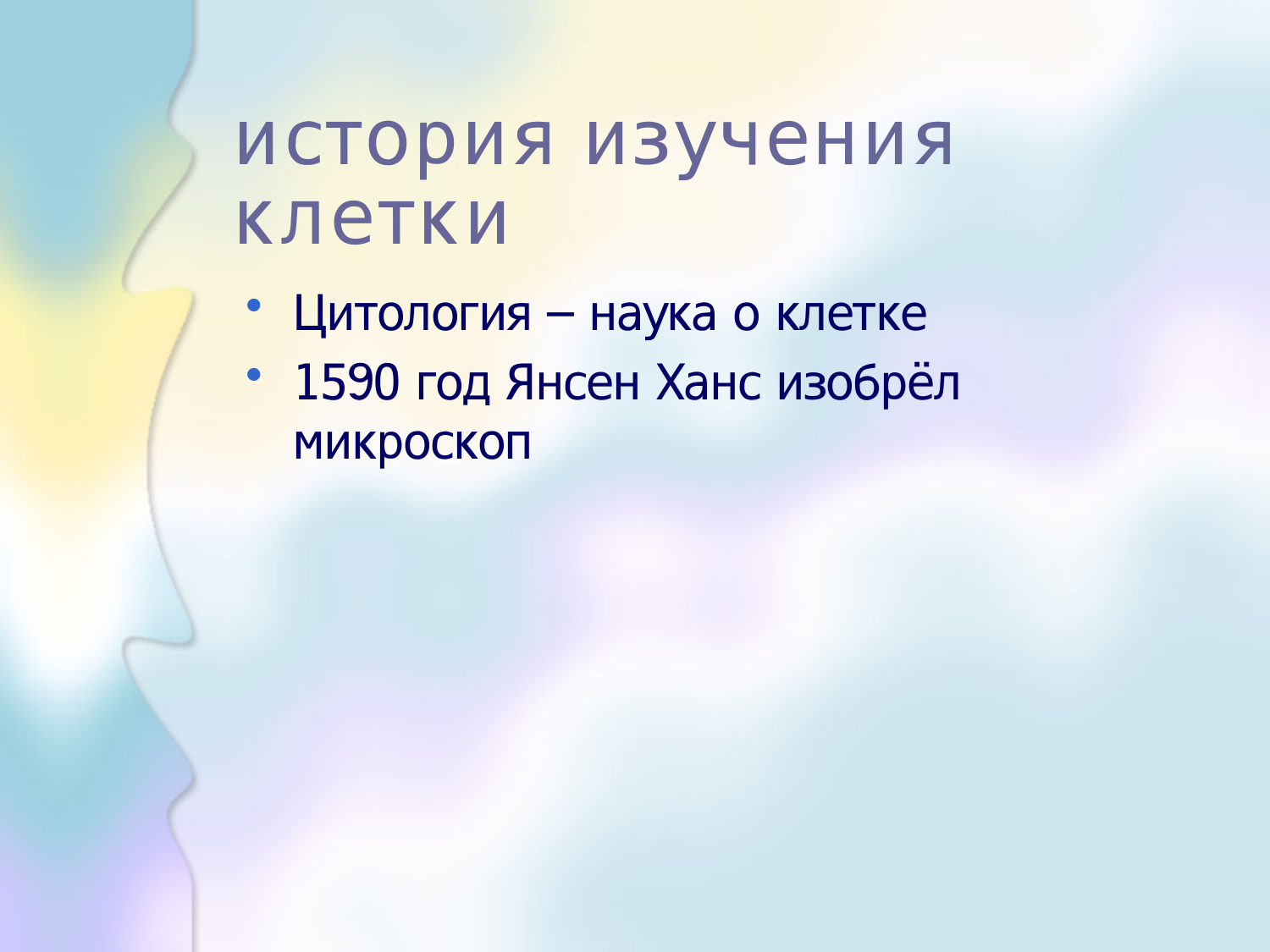

# история изучения клетки
Цитология – наука о клетке
1590 год Янсен Ханс изобрёл микроскоп